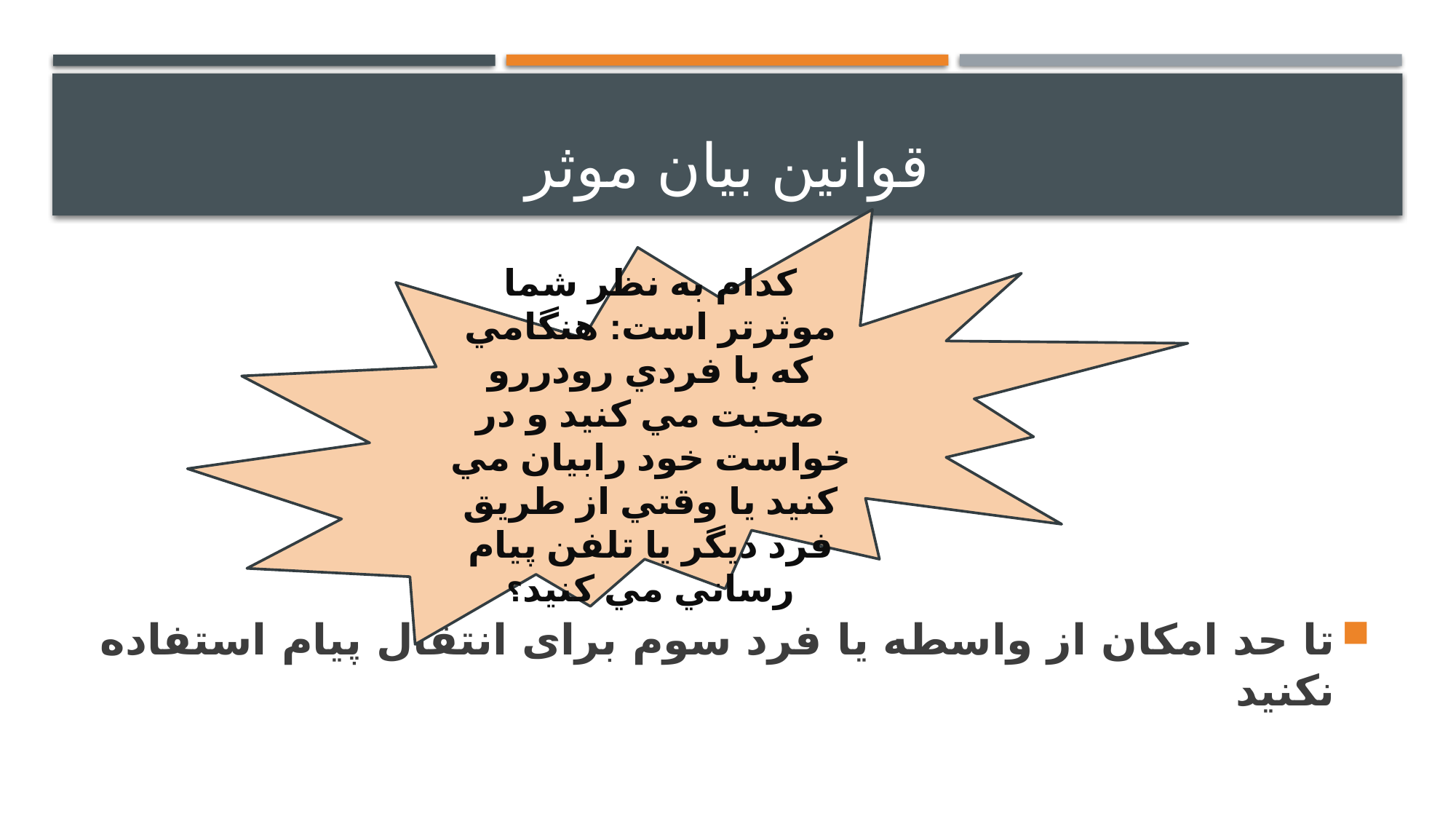

# قوانین بیان موثر

تا حد امکان از واسطه یا فرد سوم برای انتقال پیام استفاده نکنید
كدام به نظر شما موثرتر است: هنگامي كه با فردي رودررو صحبت مي كنيد و در خواست خود رابيان مي كنيد يا وقتي از طريق فرد ديگر يا تلفن پيام رساني مي كنيد؟